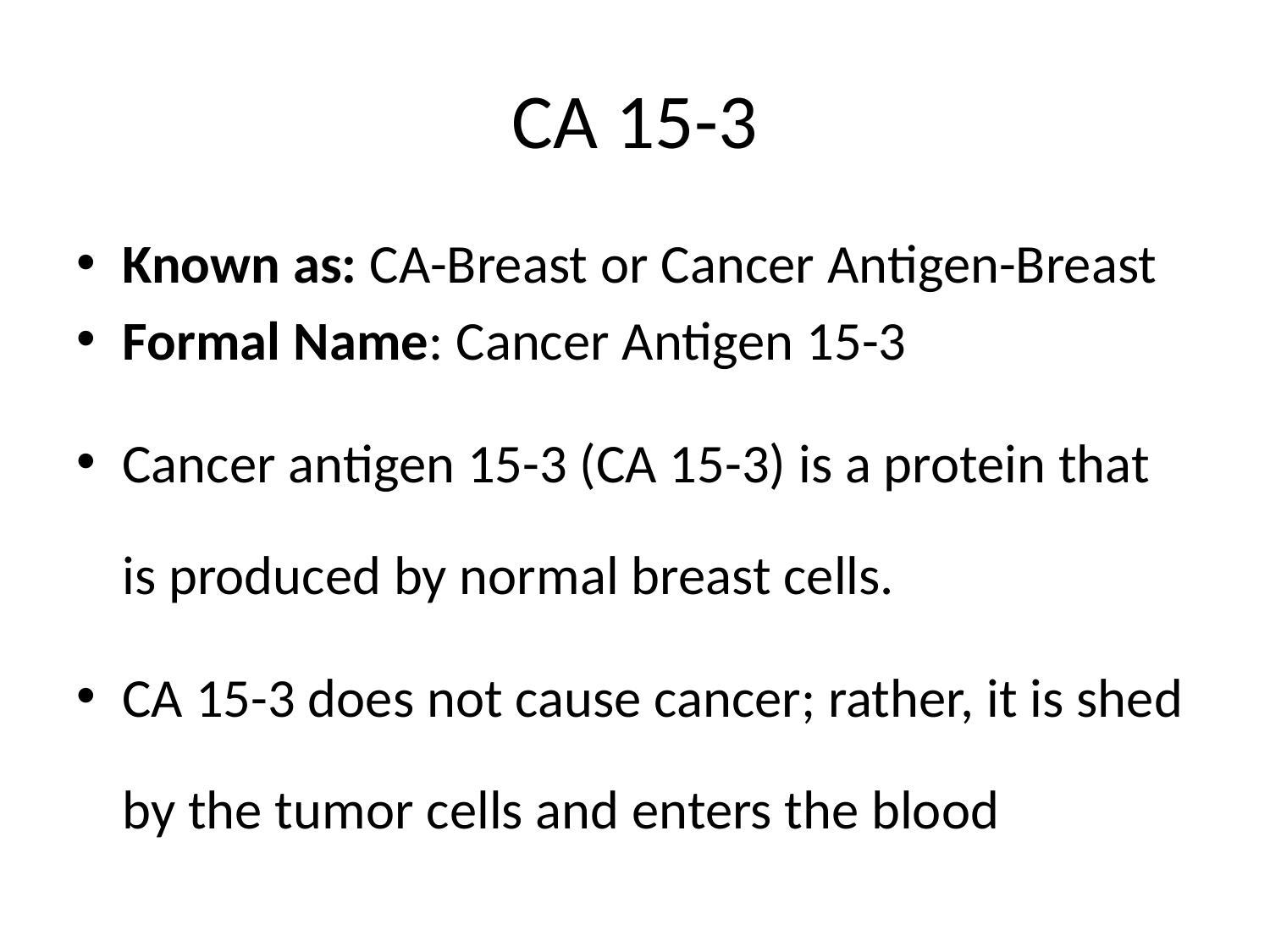

# CA 15-3
Known as: CA-Breast or Cancer Antigen-Breast
Formal Name: Cancer Antigen 15-3
Cancer antigen 15-3 (CA 15-3) is a protein that is produced by normal breast cells.
CA 15-3 does not cause cancer; rather, it is shed by the tumor cells and enters the blood